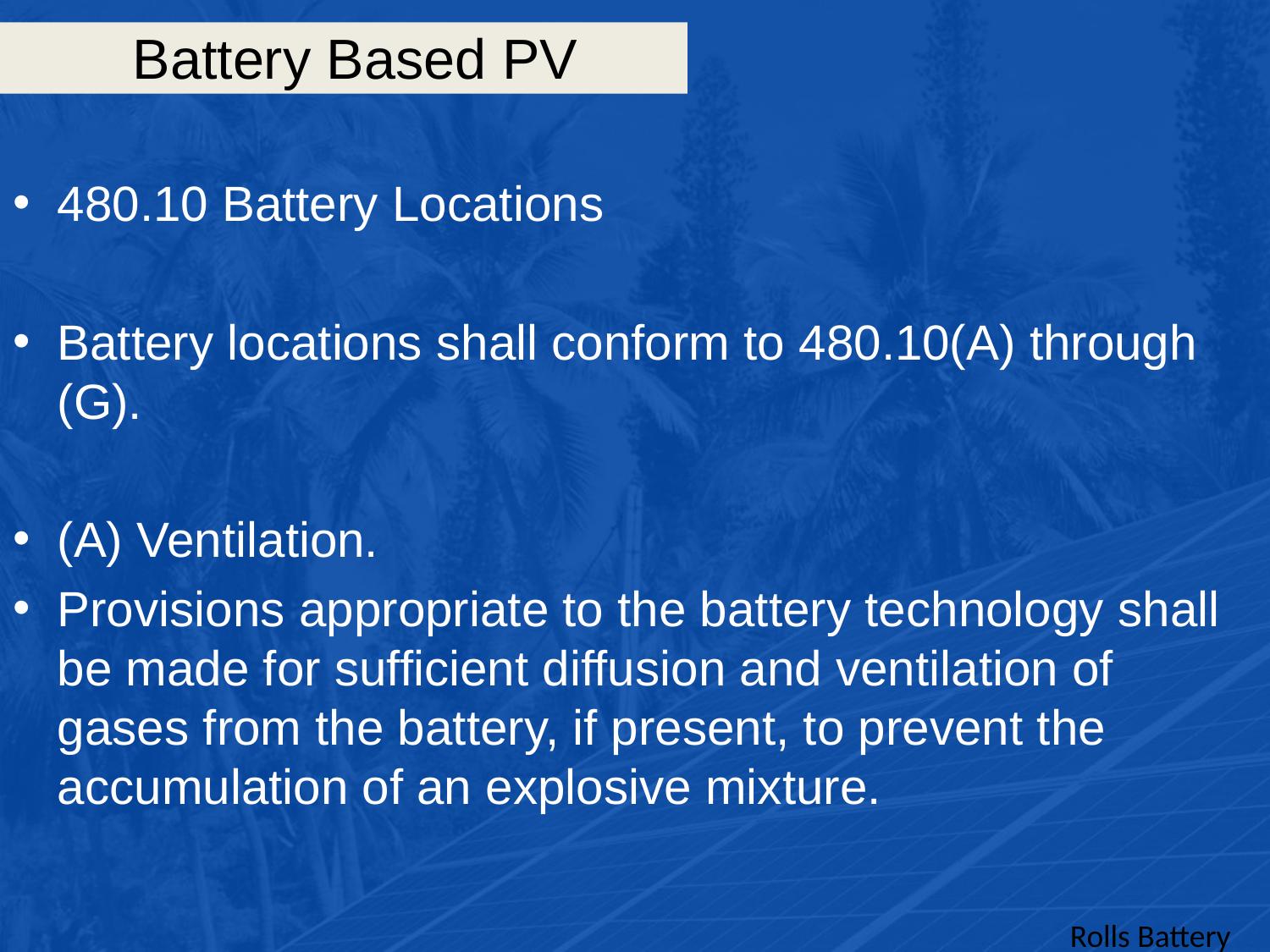

# Battery Based PV
480.10 Battery Locations

Battery locations shall conform to 480.10(A) through (G).

(A) Ventilation.
Provisions appropriate to the battery technology shall be made for sufficient diffusion and ventilation of gases from the battery, if present, to prevent the accumulation of an explosive mixture.
Rolls Battery